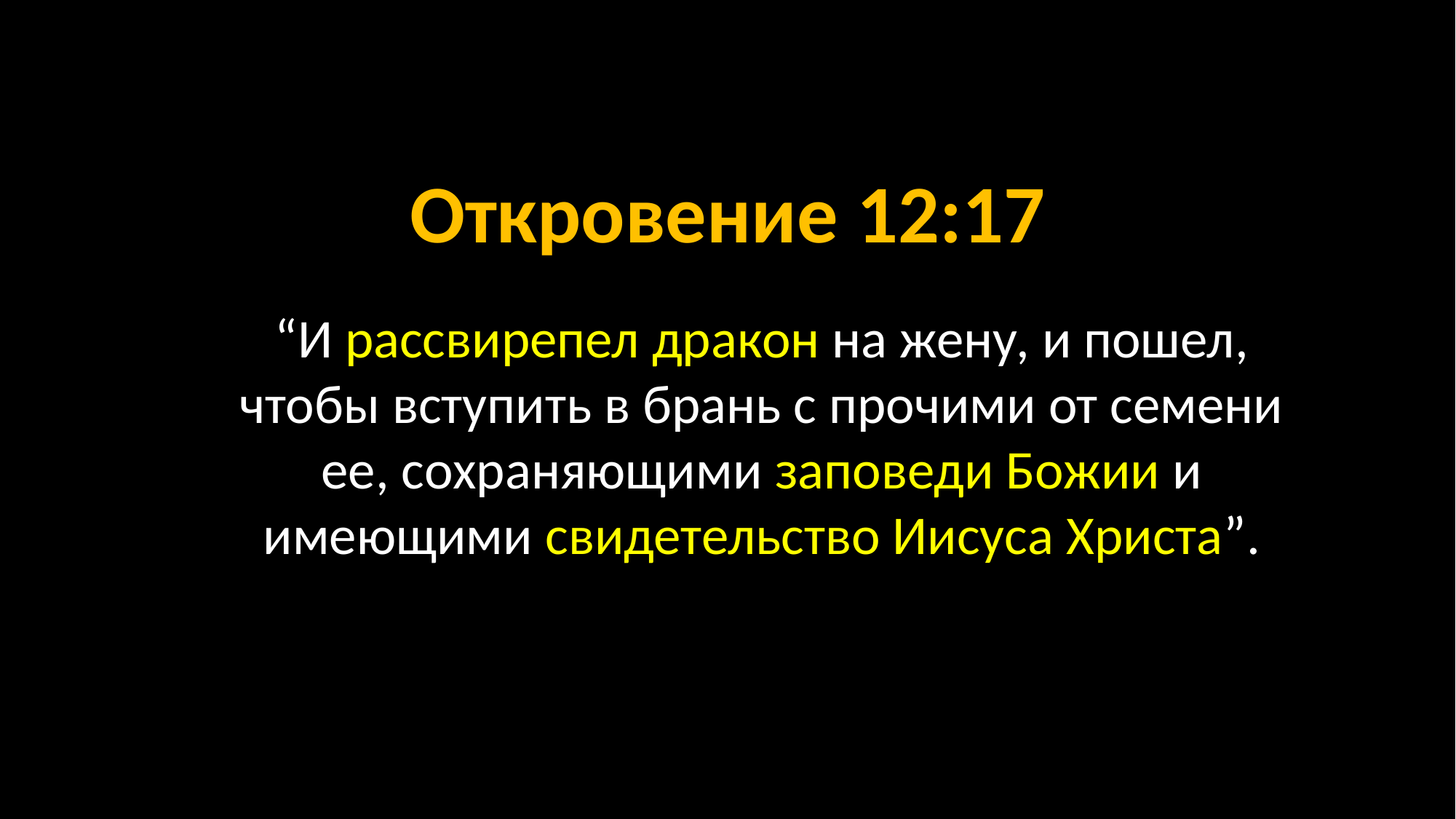

Откровение 12:17
“И рассвирепел дракон на жену, и пошел, чтобы вступить в брань с прочими от семени ее, сохраняющими заповеди Божии и имеющими свидетельство Иисуса Христа”.